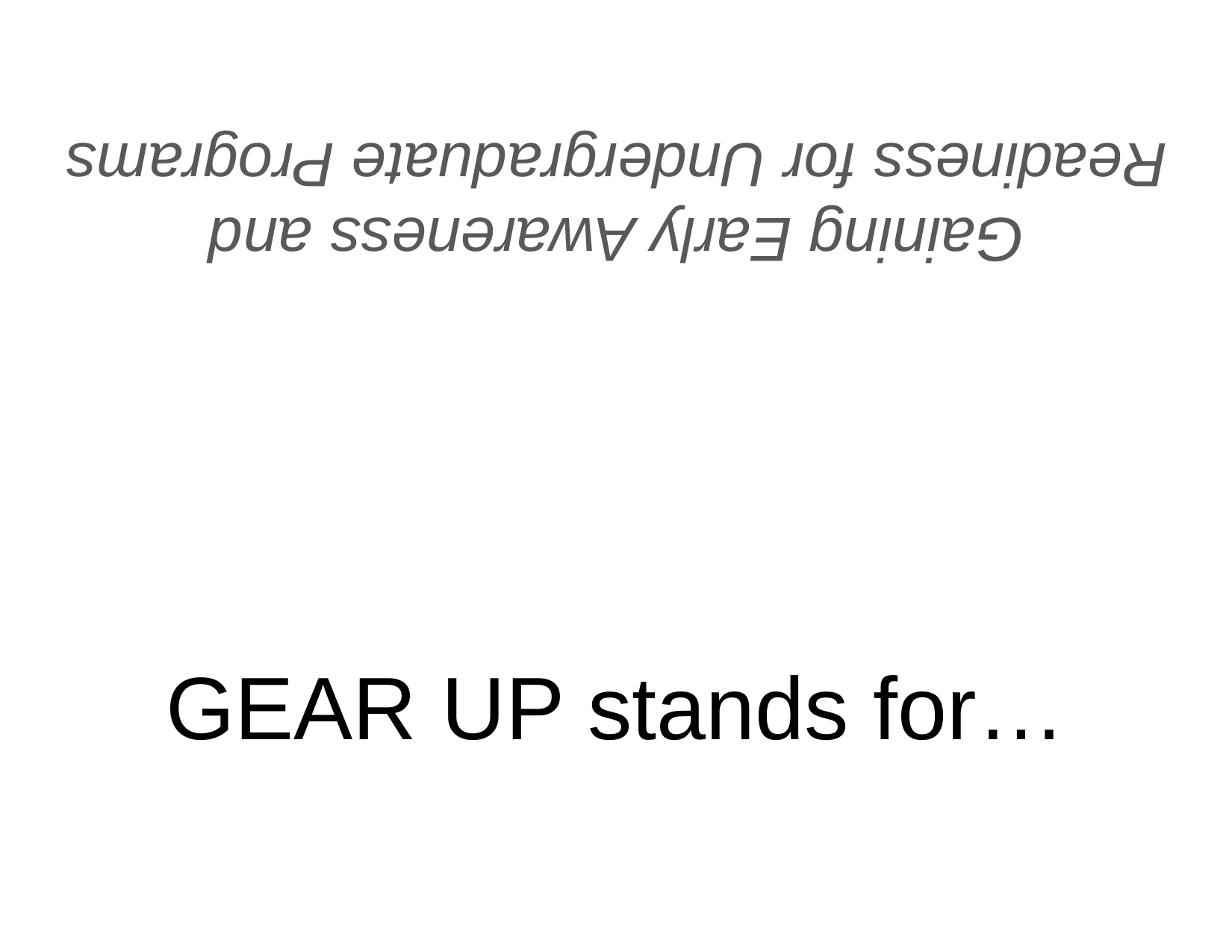

Gaining Early Awareness and Readiness for Undergraduate Programs
# GEAR UP stands for…